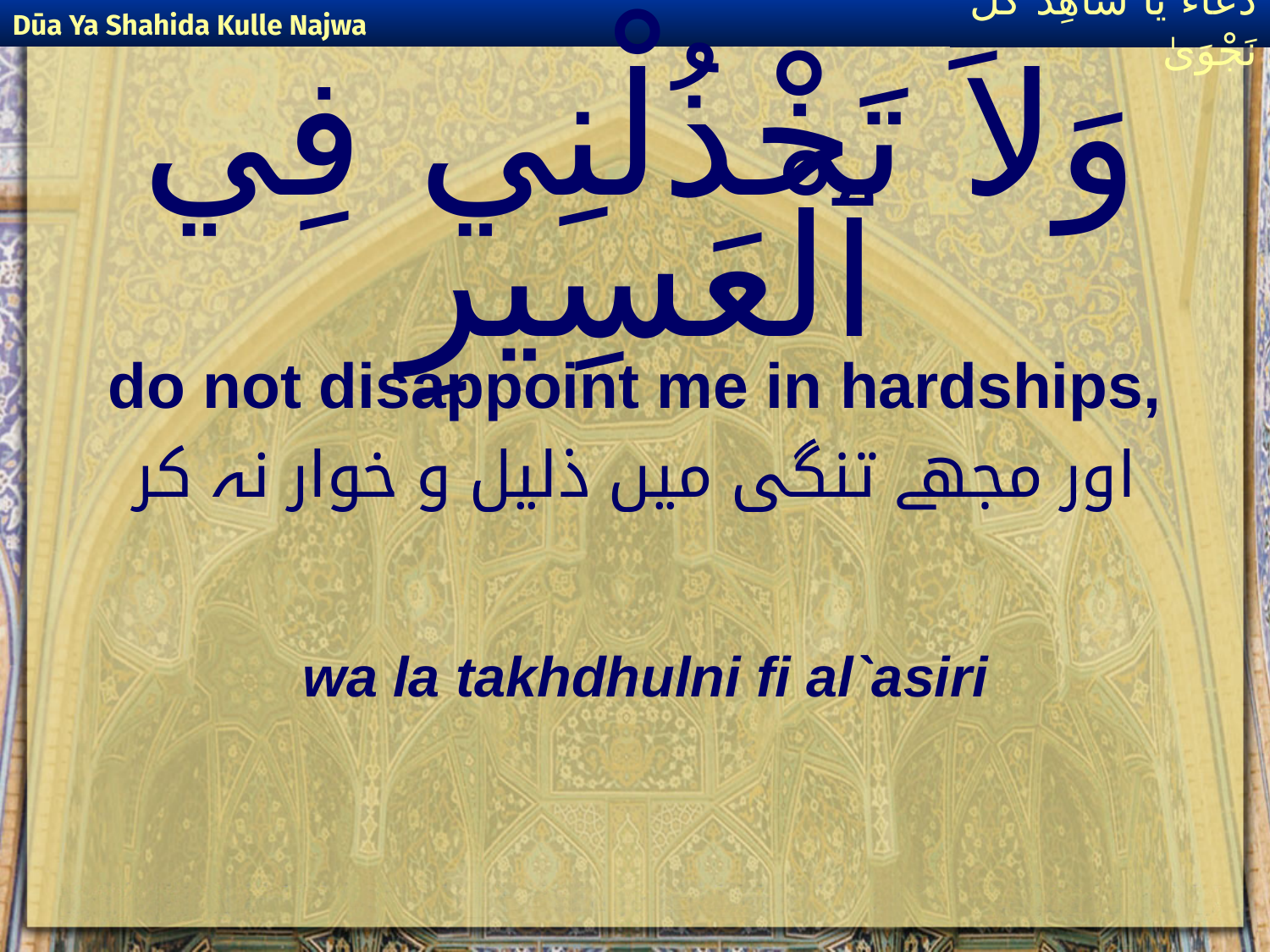

Dūa Ya Shahida Kulle Najwa
دُعَاءٌ يَا شَاهِدَ كُلِّ نَجْوَىٰ
# وَلاَ تَخْذُلْنِي فِي ٱلْعَسِيرِ
do not disappoint me in hardships,
اور مجھے تنگی میں ذلیل و خوار نہ کر
wa la takhdhulni fi al`asiri